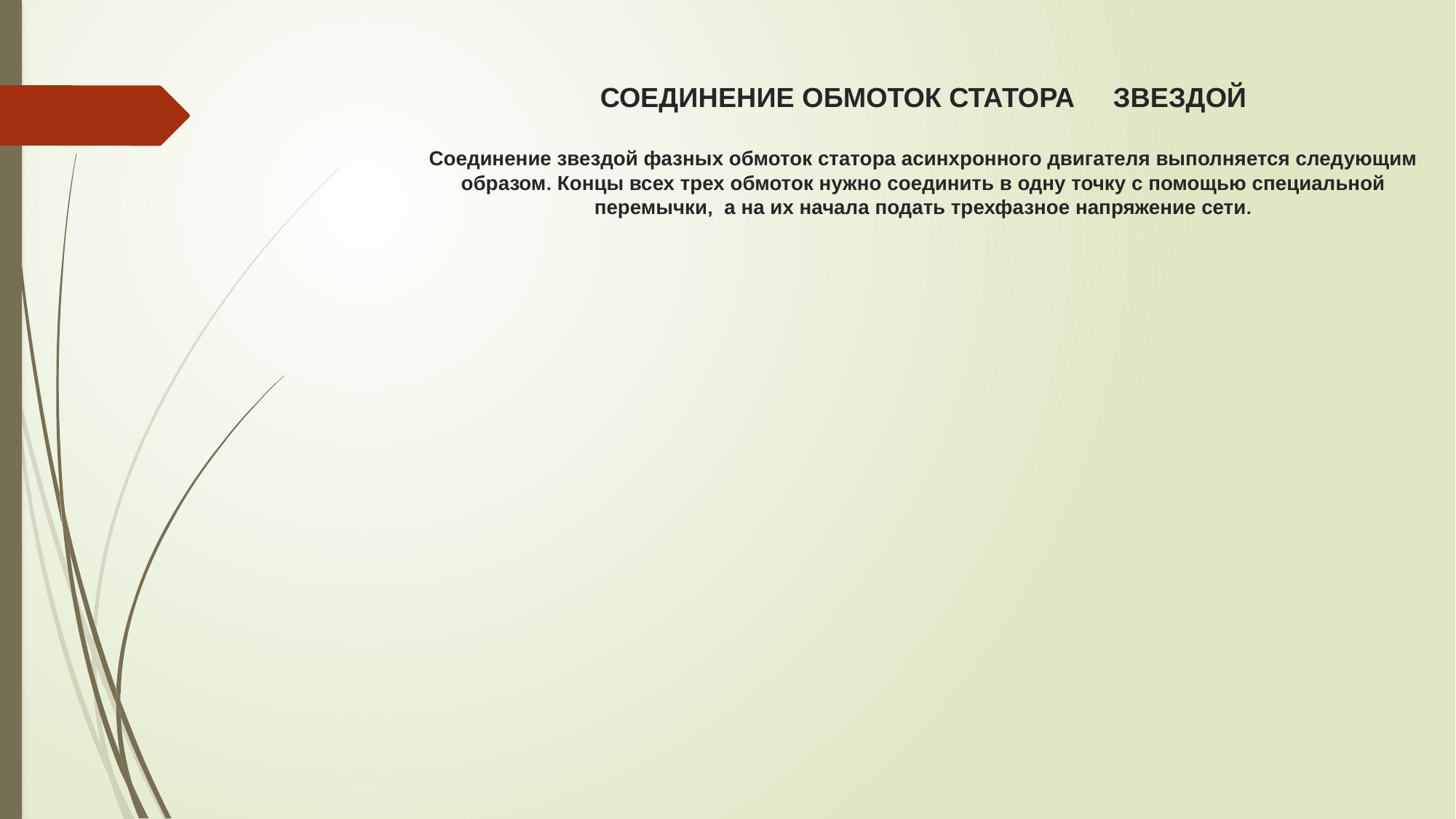

СОЕДИНЕНИЕ ОБМОТОК СТАТОРА     ЗВЕЗДОЙ
Соединение звездой фазных обмоток статора асинхронного двигателя выполняется следующим образом. Концы всех трех обмоток нужно соединить в одну точку с помощью специальной перемычки,  а на их начала подать трехфазное напряжение сети.